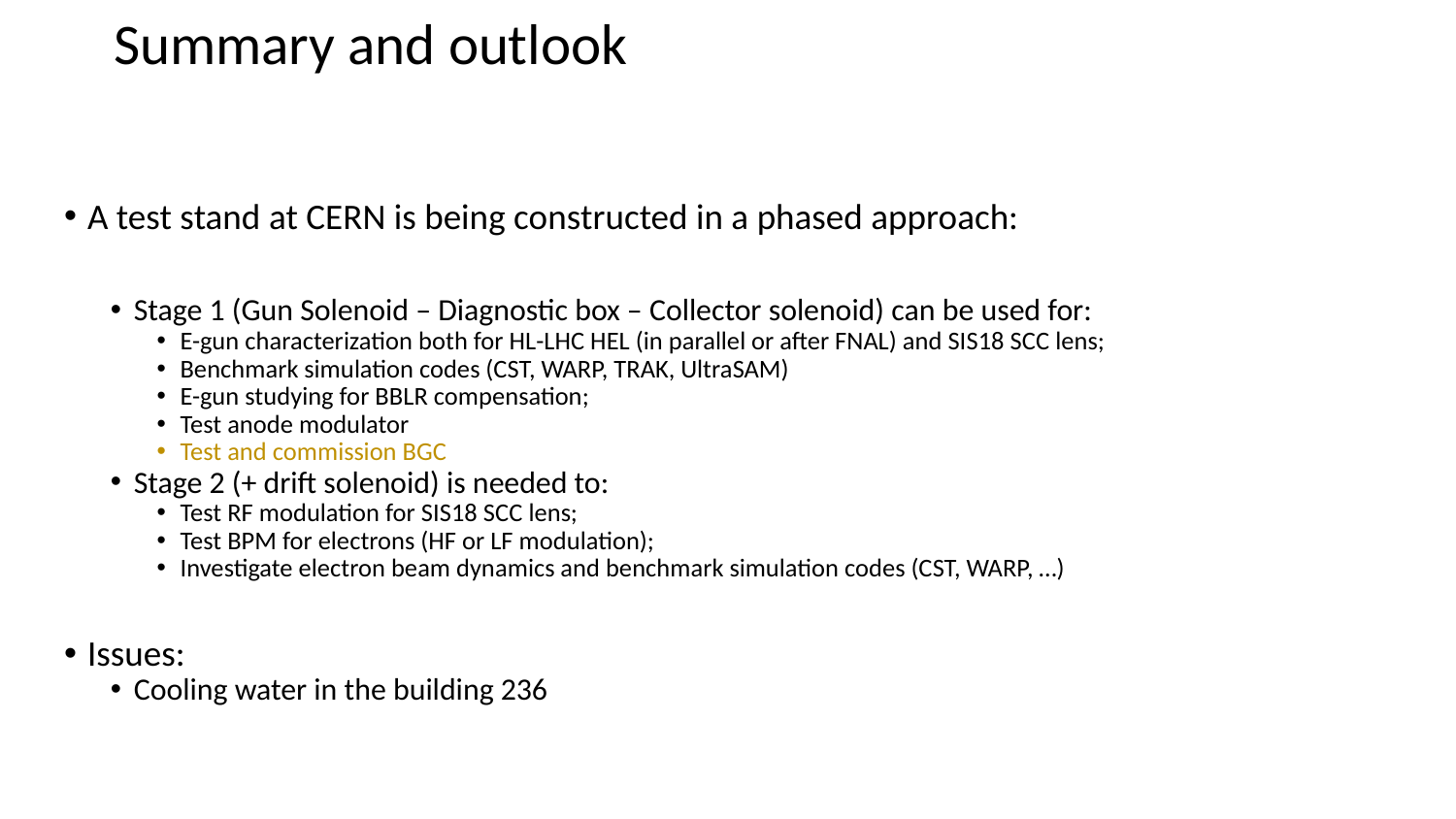

# Summary and outlook
A test stand at CERN is being constructed in a phased approach:

Stage 1 (Gun Solenoid – Diagnostic box – Collector solenoid) can be used for:
E-gun characterization both for HL-LHC HEL (in parallel or after FNAL) and SIS18 SCC lens;
Benchmark simulation codes (CST, WARP, TRAK, UltraSAM)
E-gun studying for BBLR compensation;
Test anode modulator
Test and commission BGC
Stage 2 (+ drift solenoid) is needed to:
Test RF modulation for SIS18 SCC lens;
Test BPM for electrons (HF or LF modulation);
Investigate electron beam dynamics and benchmark simulation codes (CST, WARP, …)

Issues:
Cooling water in the building 236